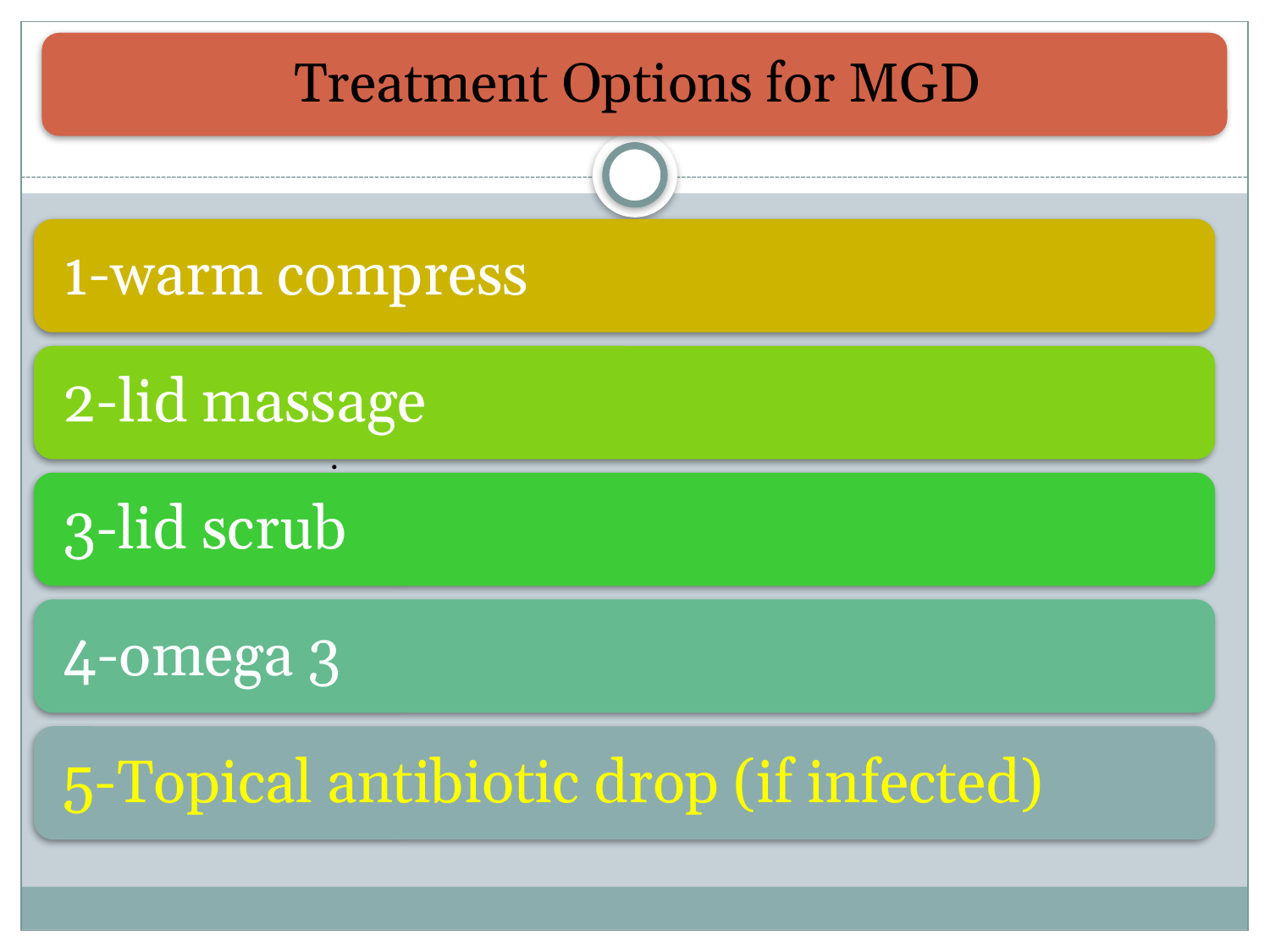

Treatment Options for MGD
1-warm compress
2-lid massage
3-lid scrub
4-omega 3
5-Topical antibiotic drop (if infected)
.